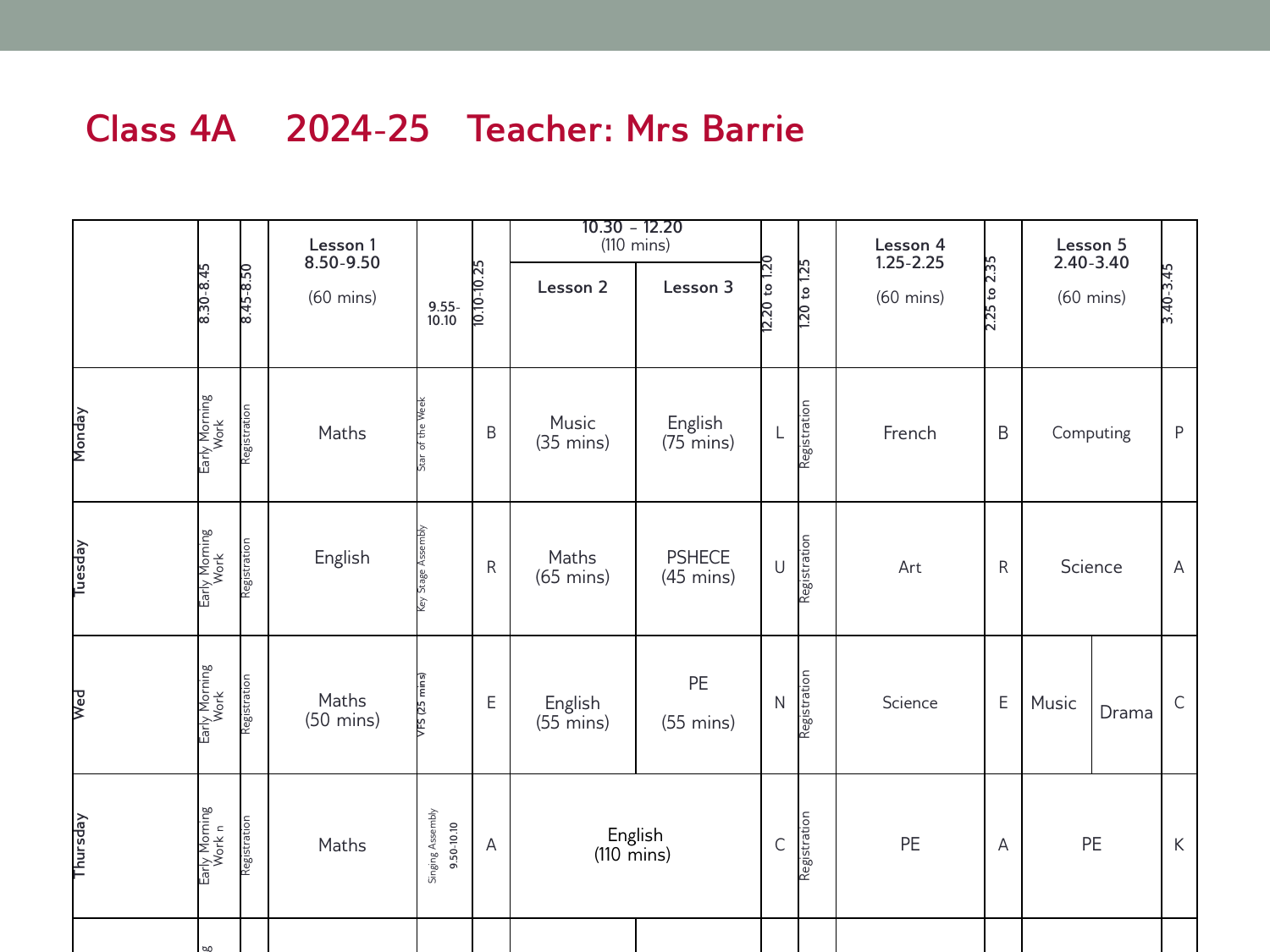

Class 4A    2024-25	Teacher: Mrs Barrie

|  | 8.30-8.45 | 8.45-8.50 | Lesson 1 8.50-9.50   (60 mins) | 9.55-10.10 | 10.10-10.25 | 10.30 – 12.20 (110 mins) |  | 12.20 to 1.20 | 1.20 to 1.25 | Lesson 4 1.25-2.25   (60 mins) | 2.25 to 2.35 | Lesson 5 2.40-3.40   (60 mins) |  | 3.40-3.45 |
| --- | --- | --- | --- | --- | --- | --- | --- | --- | --- | --- | --- | --- | --- | --- |
|  |  |  |  |  |  | Lesson 2 | Lesson 3 |  |  |  |  |  |  |  |
| Monday | Early Morning Work | Registration | Maths | Star of the Week | B | Music (35 mins) | English (75 mins) | L | Registration | French | B | Computing |  | P |
| Tuesday | Early Morning Work | Registration | English | Key Stage Assembly | R | Maths (65 mins) | PSHECE (45 mins) | U | Registration | Art | R | Science |  | A |
| Wed | Early Morning Work | Registration | Maths (50 mins) | VFS (25 mins) | E | English (55 mins) | PE   (55 mins) | N | Registration | Science | E | Music | Drama | C |
| Thursday | Early Morning Work n | Registration | Maths | Singing Assembly   9.50-10.10 | A | English (110 mins) |  | C | Registration | PE | A | PE |  | K |
| Friday | Early Morning Work | Registration | English | Assembly | K | RE (45 mins) | Maths (65 mins) | H | Registration | Humanities | K | Humanities |  | UP |